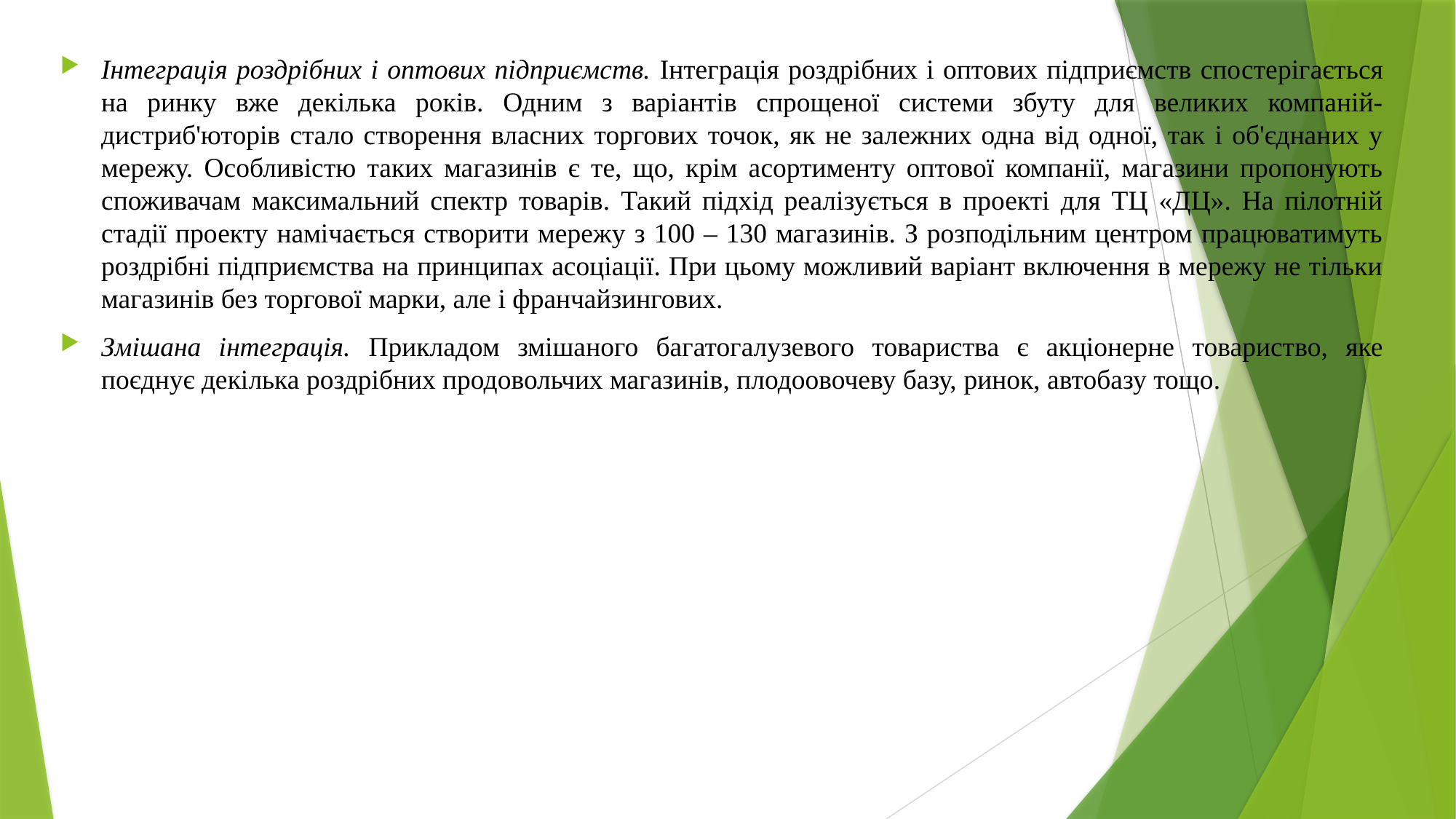

Інтеграція роздрібних і оптових підприємств. Інтеграція роздрібних і оптових підприємств спостерігається на ринку вже декілька років. Одним з варіантів спрощеної системи збуту для великих компаній-дистриб'юторів стало створення власних торгових точок, як не залежних одна від одної, так і об'єднаних у мережу. Особливістю таких магазинів є те, що, крім асортименту оптової компанії, магазини пропонують споживачам максимальний спектр товарів. Такий підхід реалізується в проекті для ТЦ «ДЦ». На пілотній стадії проекту намічається створити мережу з 100 – 130 магазинів. З розподільним центром працюватимуть роздрібні підприємства на принципах асоціації. При цьому можливий варіант включення в мережу не тільки магазинів без торгової марки, але і франчайзингових.
Змішана інтеграція. Прикладом змішаного багатогалузевого товариства є акціонерне товариство, яке поєднує декілька роздрібних продовольчих магазинів, плодоовочеву базу, ринок, автобазу тощо.